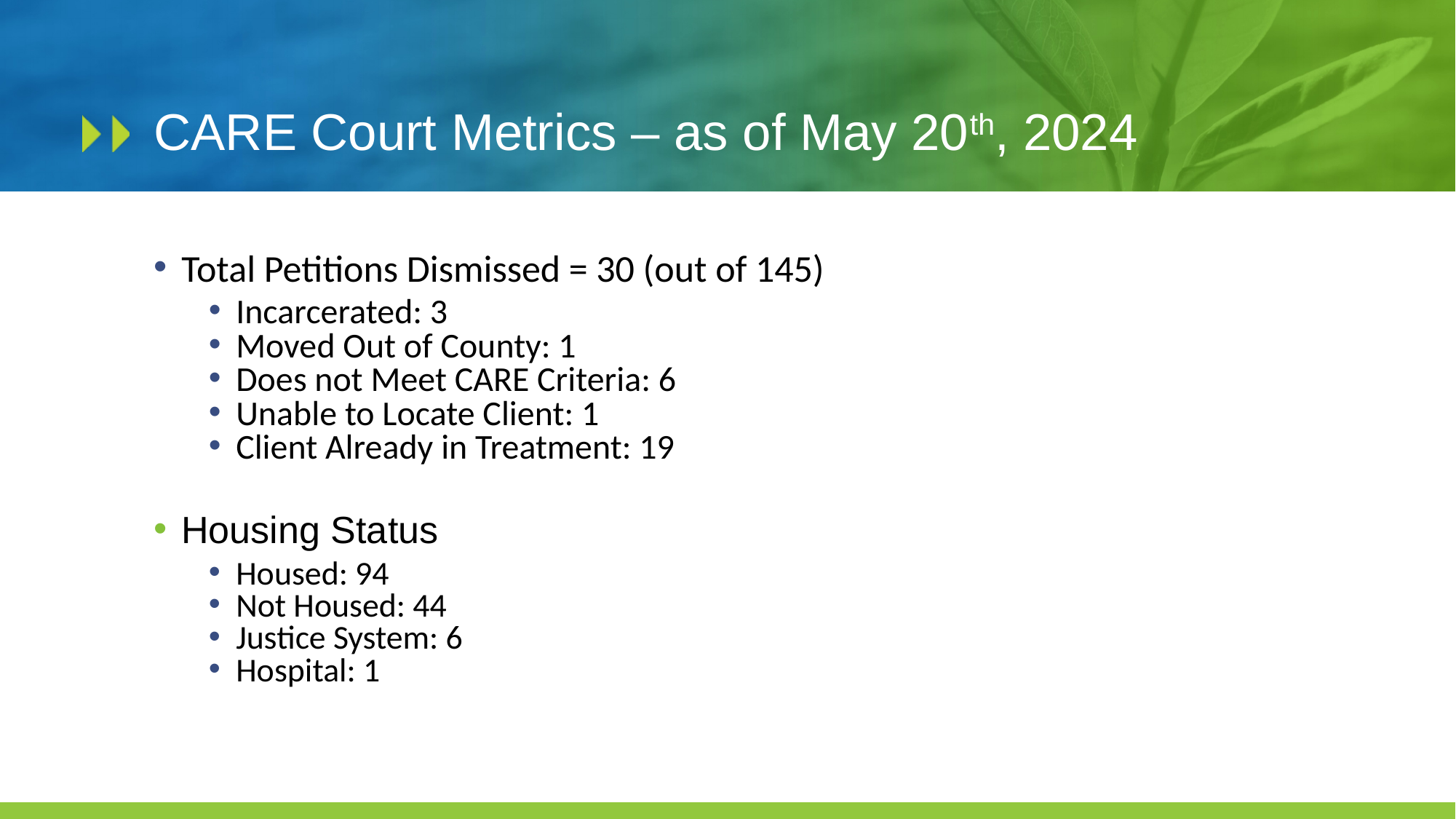

# CARE Court Metrics – as of May 20th, 2024
Total Petitions Dismissed = 30 (out of 145)
Incarcerated: 3
Moved Out of County: 1
Does not Meet CARE Criteria: 6
Unable to Locate Client: 1
Client Already in Treatment: 19

Housing Status
Housed: 94
Not Housed: 44
Justice System: 6
Hospital: 1